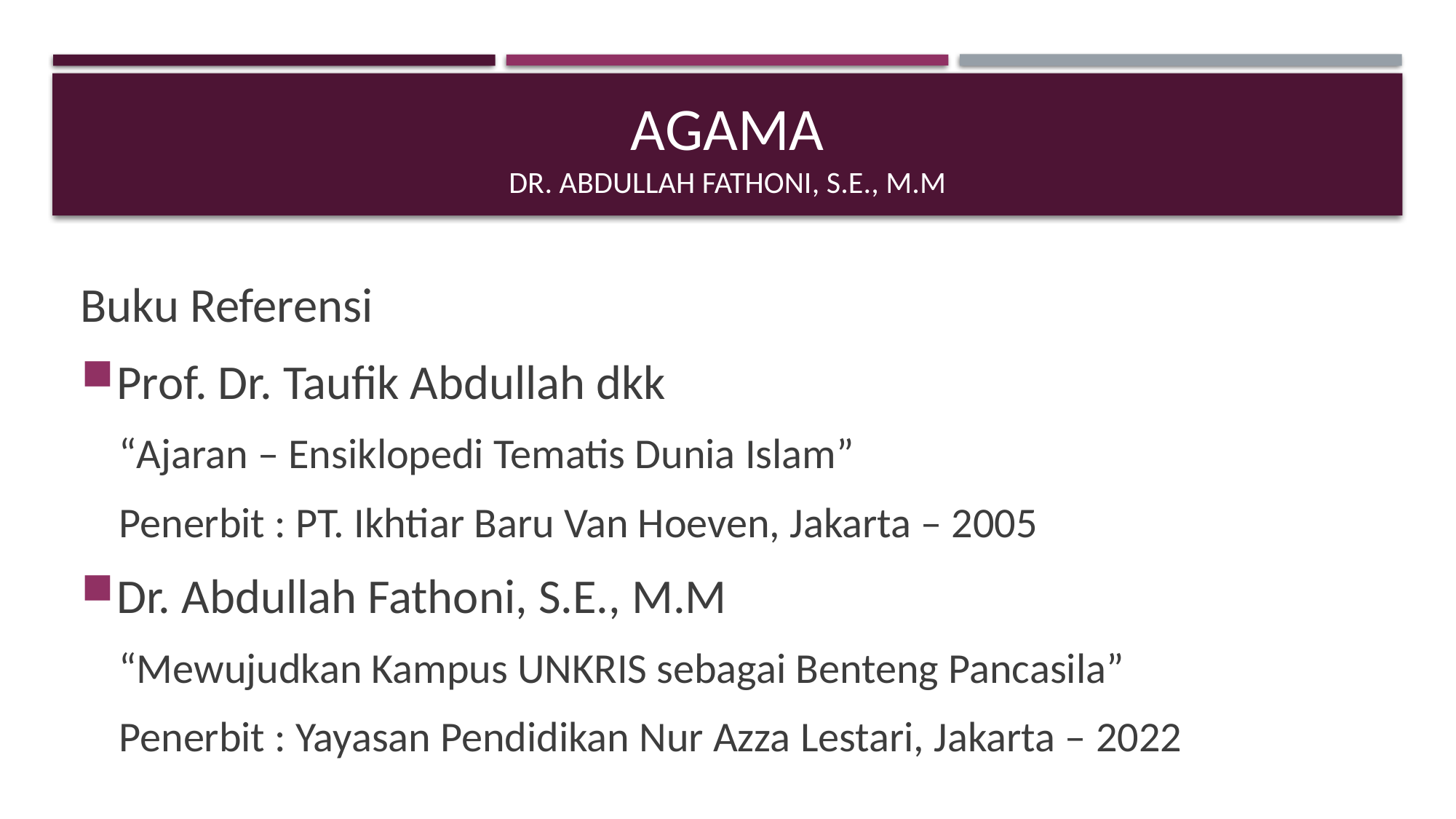

# Agama dr. Abdullah fathoni, s.e., m.m
Buku Referensi
Prof. Dr. Taufik Abdullah dkk
“Ajaran – Ensiklopedi Tematis Dunia Islam”
Penerbit : PT. Ikhtiar Baru Van Hoeven, Jakarta – 2005
Dr. Abdullah Fathoni, S.E., M.M
“Mewujudkan Kampus UNKRIS sebagai Benteng Pancasila”
Penerbit : Yayasan Pendidikan Nur Azza Lestari, Jakarta – 2022